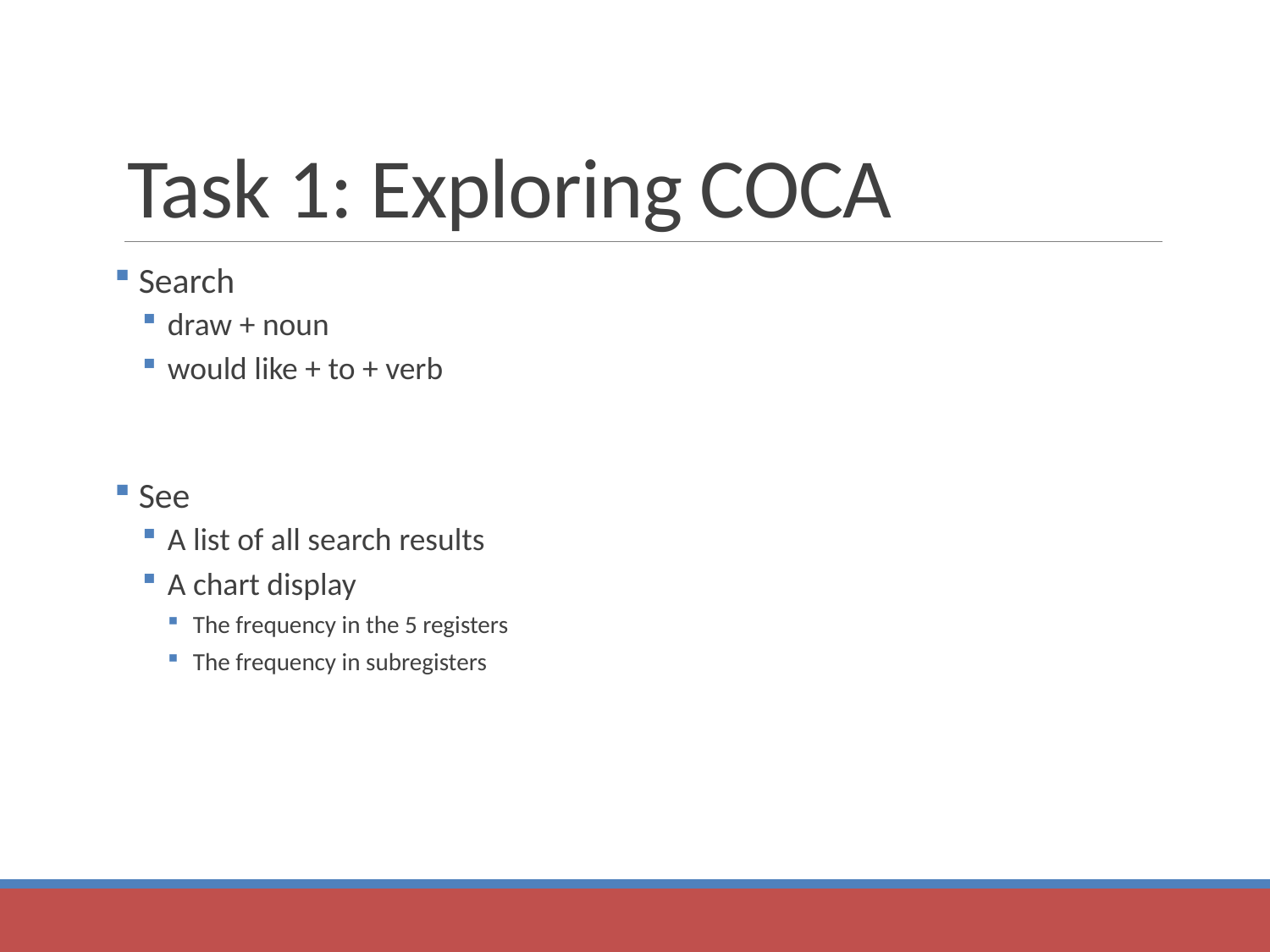

# Task 1: Exploring COCA
 Search
draw + noun
would like + to + verb

 See
A list of all search results
A chart display
The frequency in the 5 registers
The frequency in subregisters